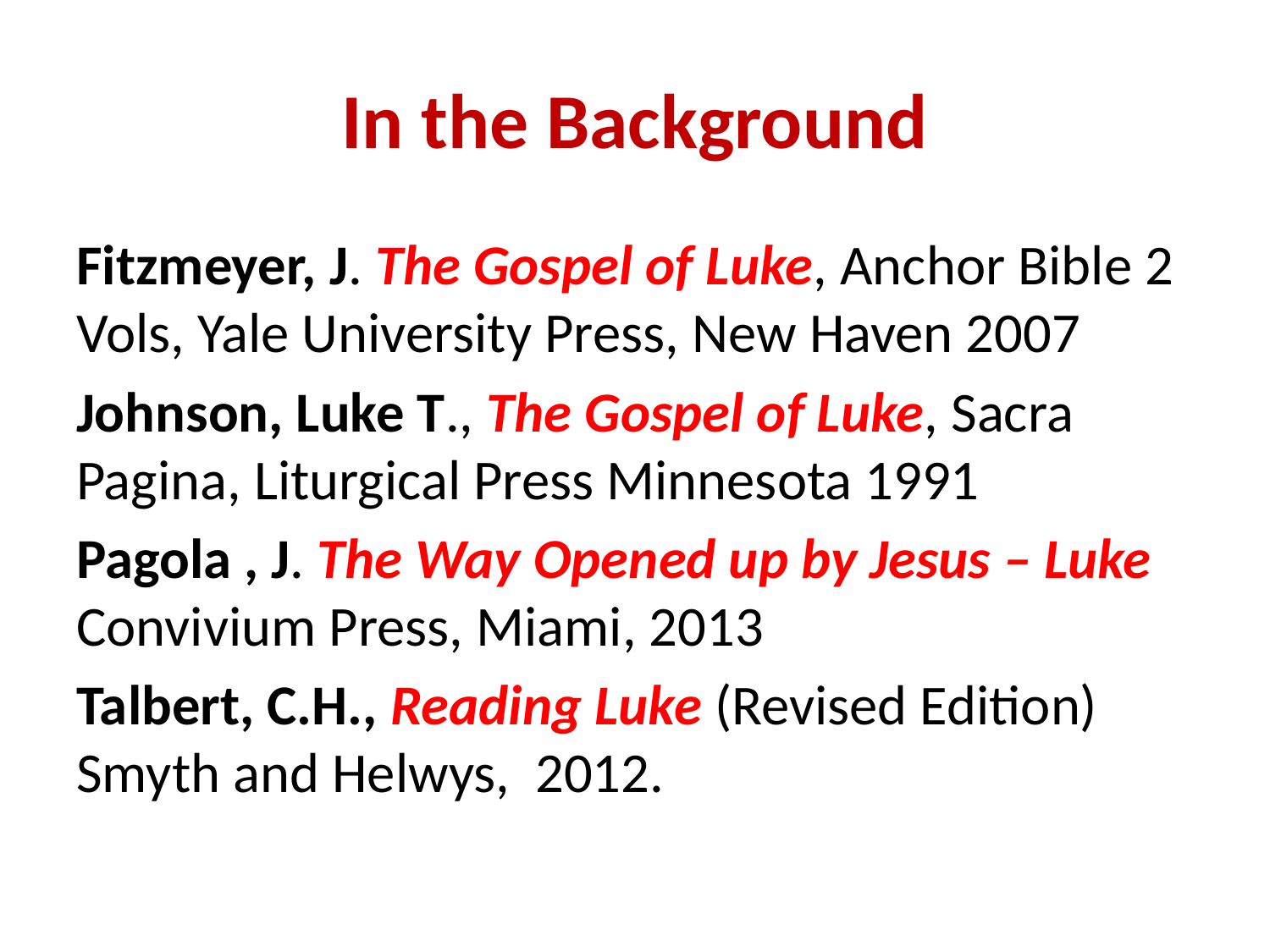

# In the Background
Fitzmeyer, J. The Gospel of Luke, Anchor Bible 2 Vols, Yale University Press, New Haven 2007
Johnson, Luke T., The Gospel of Luke, Sacra Pagina, Liturgical Press Minnesota 1991
Pagola , J. The Way Opened up by Jesus – Luke Convivium Press, Miami, 2013
Talbert, C.H., Reading Luke (Revised Edition) Smyth and Helwys,  2012.